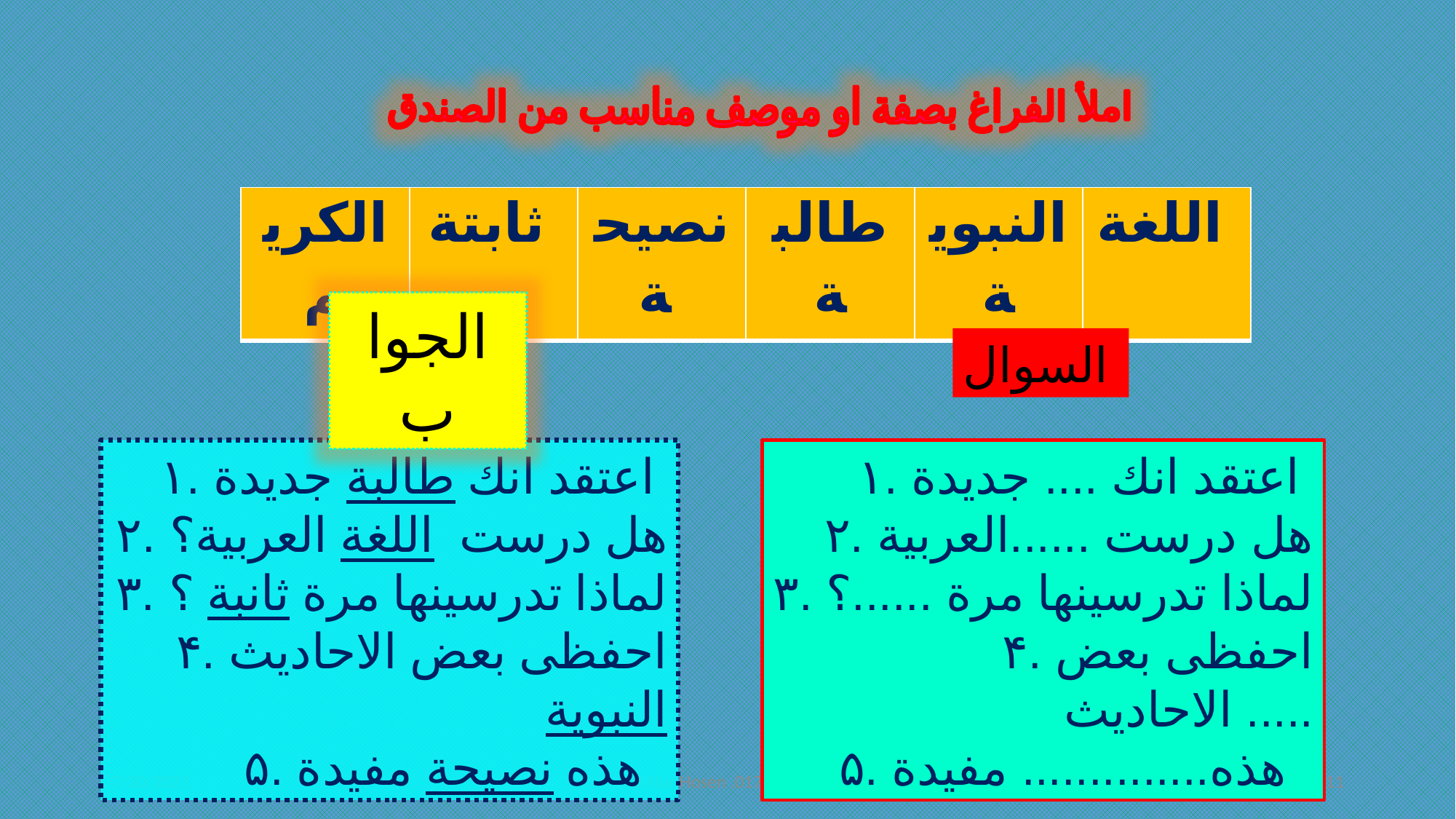

املأ الفراغ بصفة او موصف مناسب من الصندق
| الكريم | ثابتة | نصيحة | طالبة | النبوية | اللغة |
| --- | --- | --- | --- | --- | --- |
الجواب
السوال
۱. اعتقد انك طالبة جديدة
۲. هل درست  اللغة العربية؟
۳. لماذا تدرسينها مرة ثانبة ؟
۴. احفظى بعض الاحاديث النبوية
۵. هذه نصيحة مفيدة
۱. اعتقد انك .... جديدة
۲. هل درست ......العربية
۳. لماذا تدرسينها مرة ......؟
۴. احفظى بعض الاحاديث .....
۵. هذه.............. مفيدة
7/30/2021
Md.Nur Hosen .01721035735
11